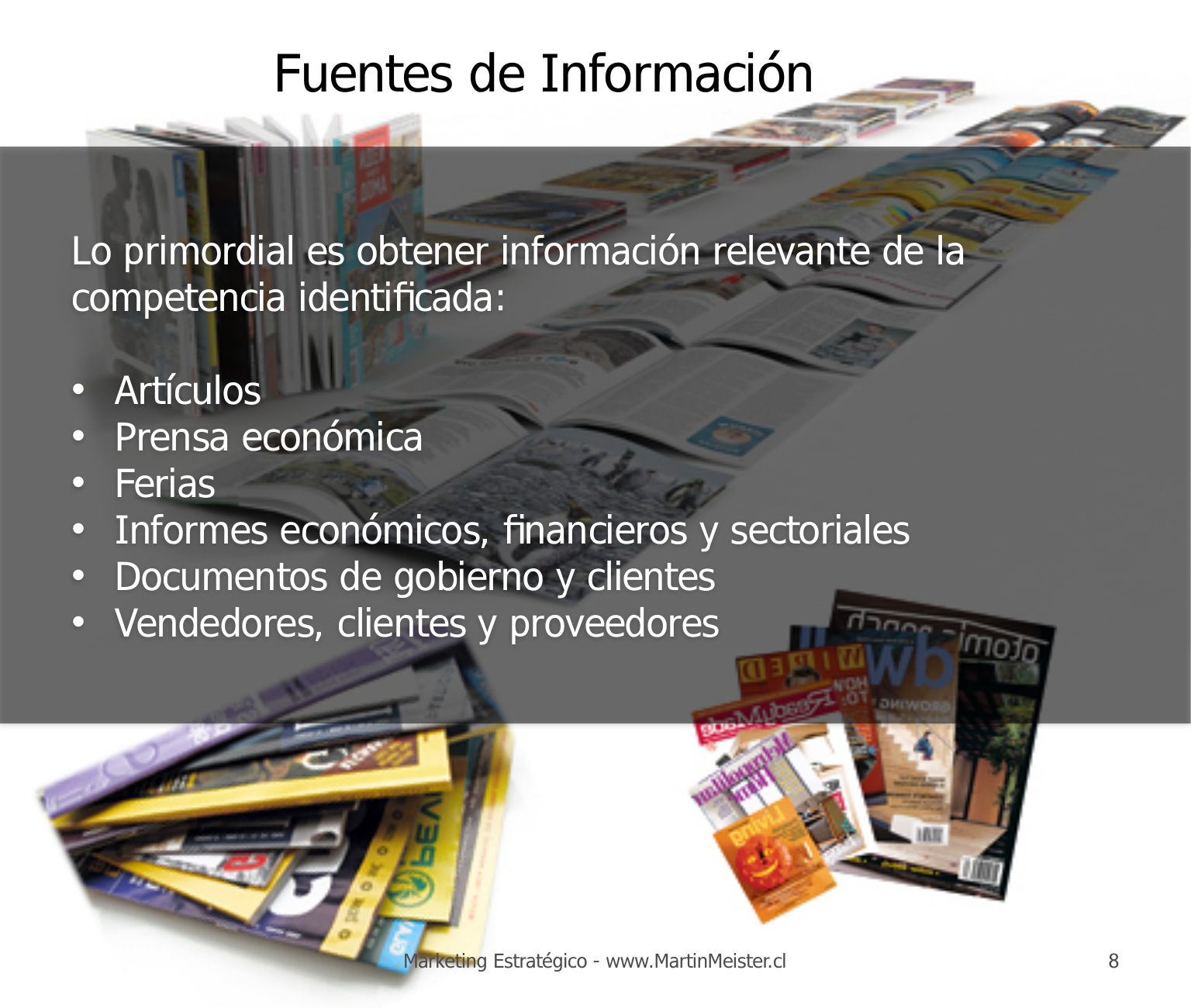

# Fuentes de Información
Lo primordial es obtener información relevante de la competencia identificada:

Artículos
Prensa económica
Ferias
Informes económicos, financieros y sectoriales
Documentos de gobierno y clientes
Vendedores, clientes y proveedores
Marketing Estratégico - www.MartinMeister.cl
8